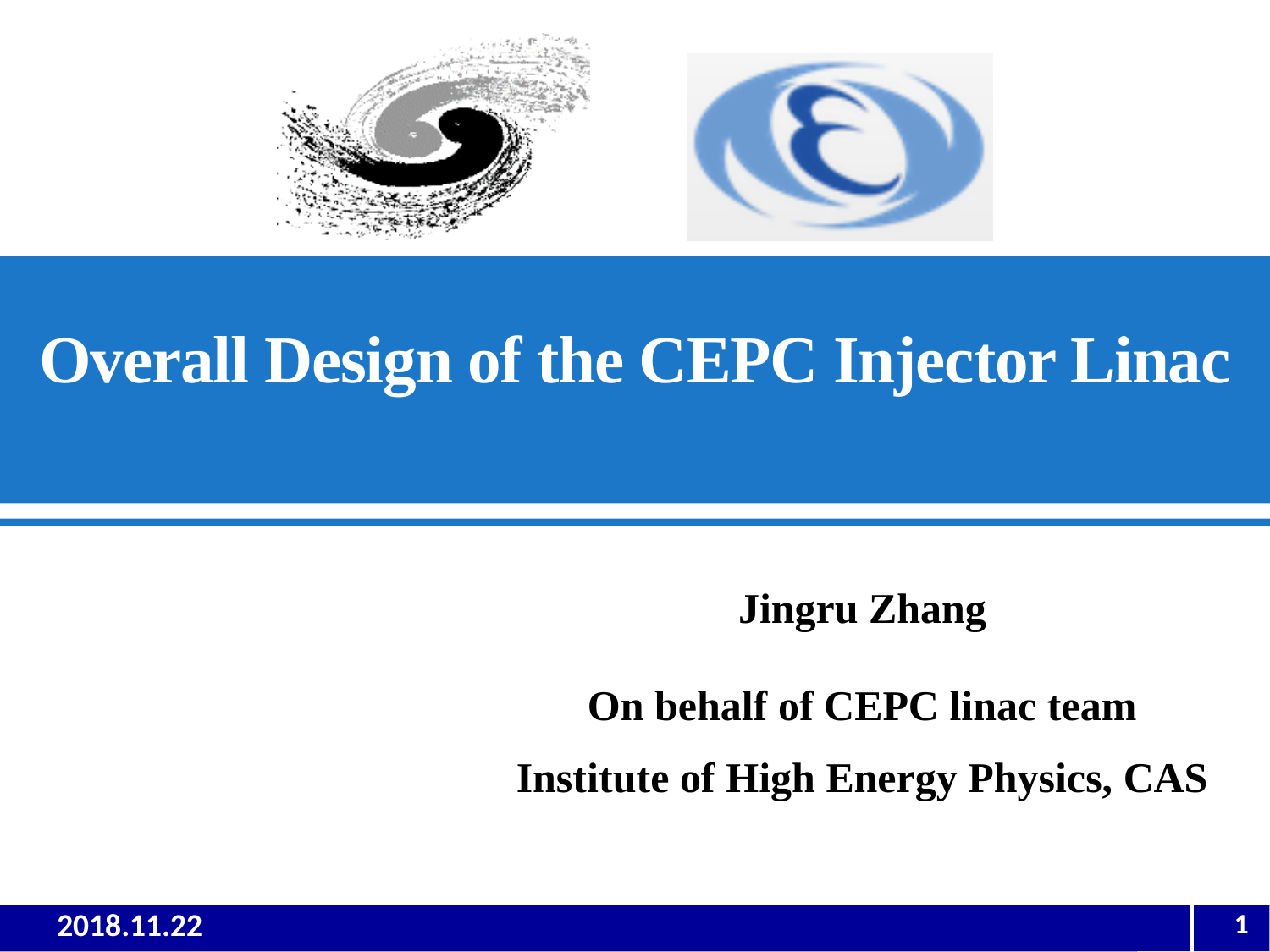

# Overall Design of the CEPC Injector Linac
Jingru Zhang
On behalf of CEPC linac team
Institute of High Energy Physics, CAS